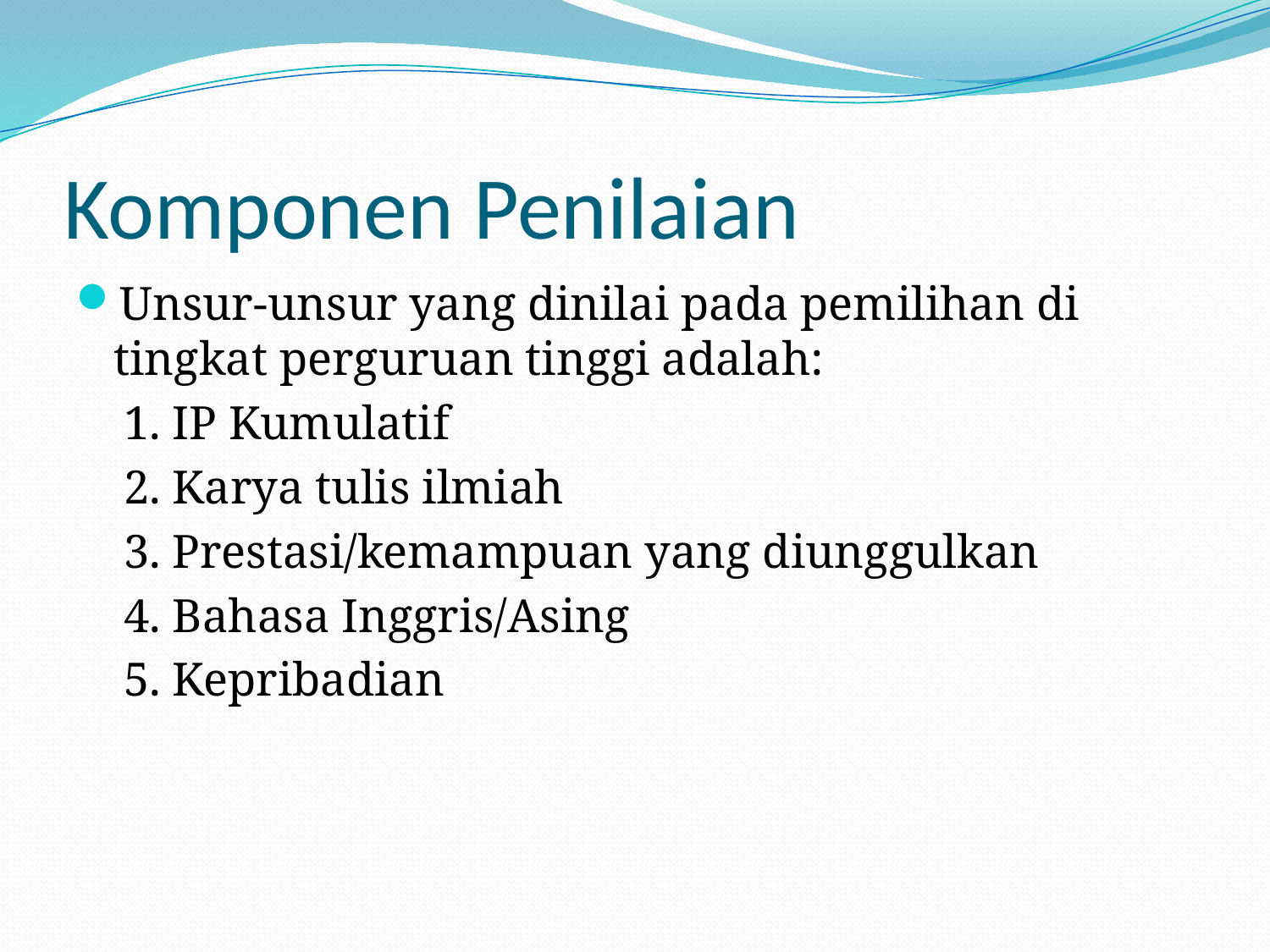

# Komponen Penilaian
Unsur-unsur yang dinilai pada pemilihan di tingkat perguruan tinggi adalah:
1. IP Kumulatif
2. Karya tulis ilmiah
3. Prestasi/kemampuan yang diunggulkan
4. Bahasa Inggris/Asing
5. Kepribadian